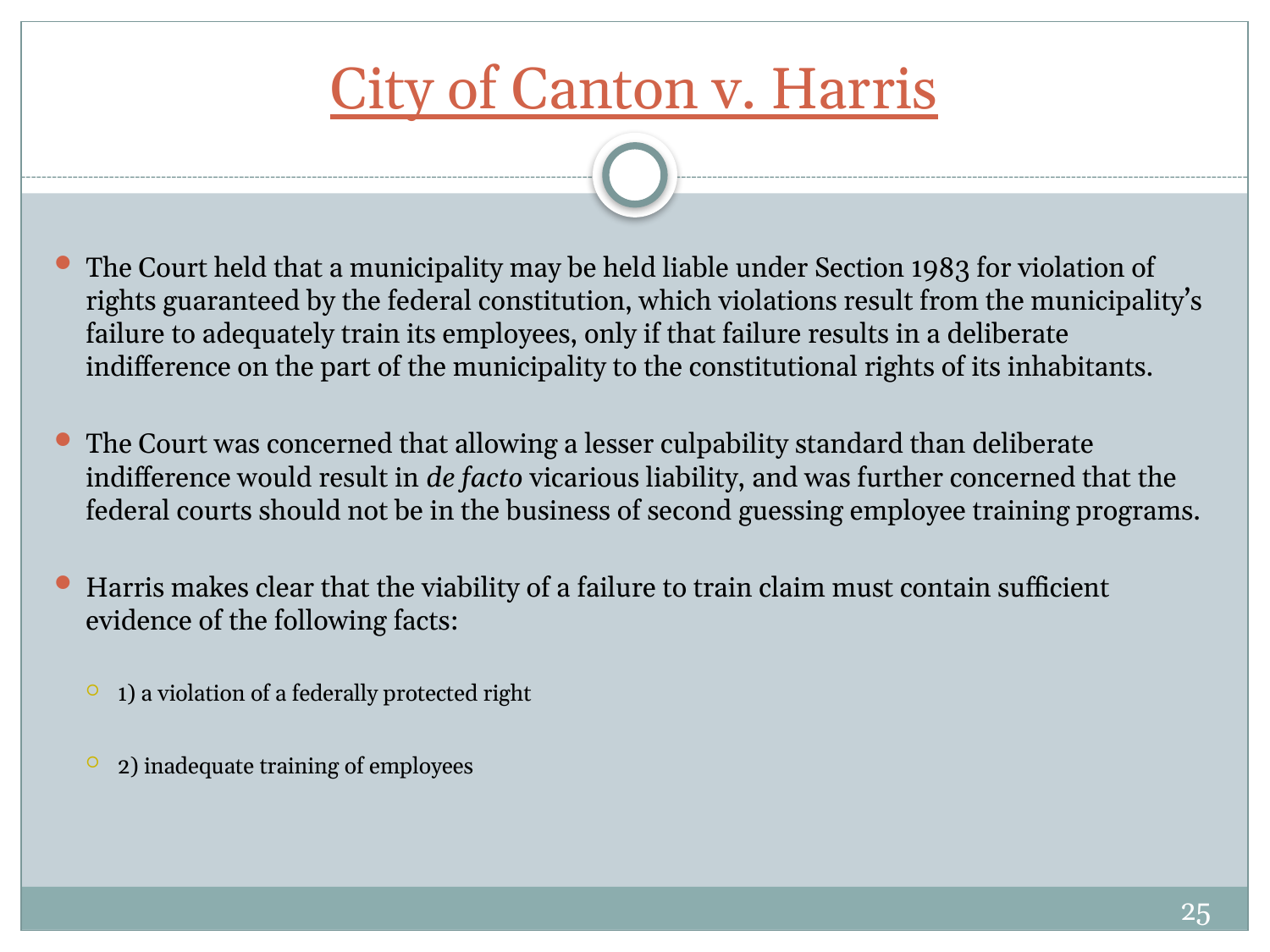

# City of Canton v. Harris
The Court held that a municipality may be held liable under Section 1983 for violation of rights guaranteed by the federal constitution, which violations result from the municipality’s failure to adequately train its employees, only if that failure results in a deliberate indifference on the part of the municipality to the constitutional rights of its inhabitants.

The Court was concerned that allowing a lesser culpability standard than deliberate indifference would result in de facto vicarious liability, and was further concerned that the federal courts should not be in the business of second guessing employee training programs.

Harris makes clear that the viability of a failure to train claim must contain sufficient evidence of the following facts:

1) a violation of a federally protected right

2) inadequate training of employees
25